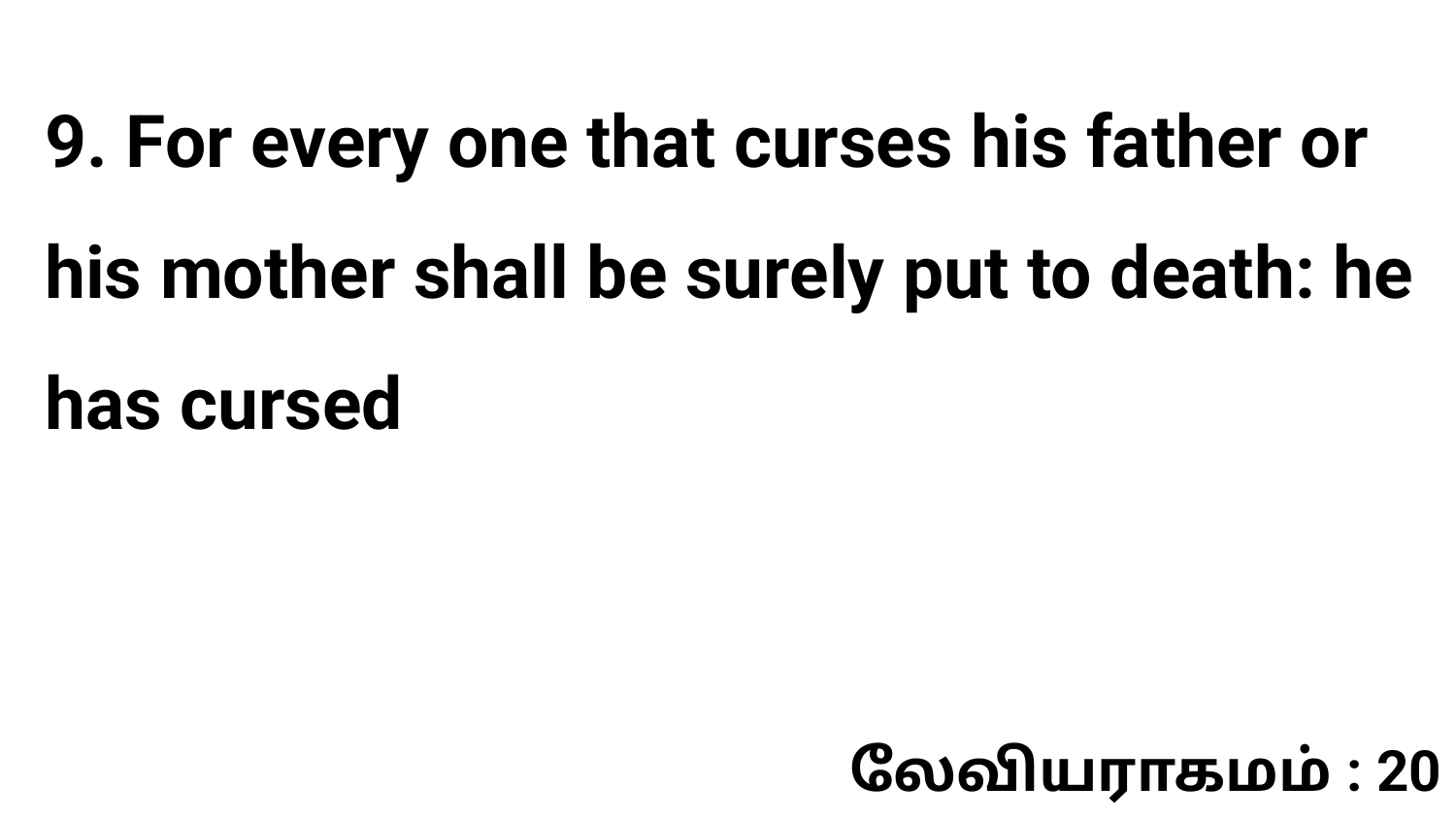

9. For every one that curses his father or his mother shall be surely put to death: he has cursed
லேவியராகமம் : 20